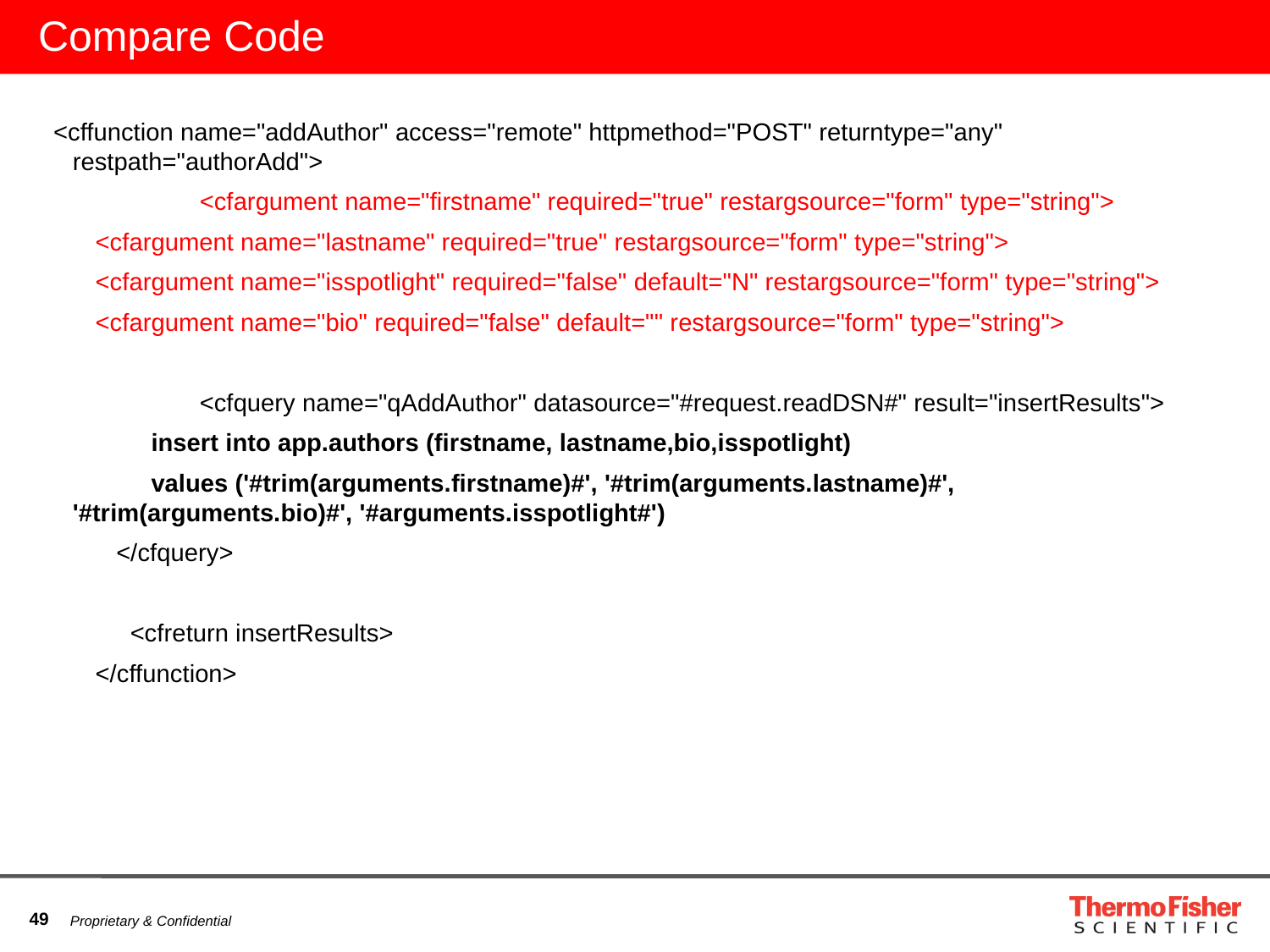

# Compare Code
 <cffunction name="addAuthor" access="remote" httpmethod="POST" returntype="any" restpath="authorAdd">
		<cfargument name="firstname" required="true" restargsource="form" type="string">
       <cfargument name="lastname" required="true" restargsource="form" type="string">
       <cfargument name="isspotlight" required="false" default="N" restargsource="form" type="string">
       <cfargument name="bio" required="false" default="" restargsource="form" type="string">

		<cfquery name="qAddAuthor" datasource="#request.readDSN#" result="insertResults">
               insert into app.authors (firstname, lastname,bio,isspotlight)
               values ('#trim(arguments.firstname)#', '#trim(arguments.lastname)#', '#trim(arguments.bio)#', '#arguments.isspotlight#')
          </cfquery>

            <cfreturn insertResults>
       </cffunction>